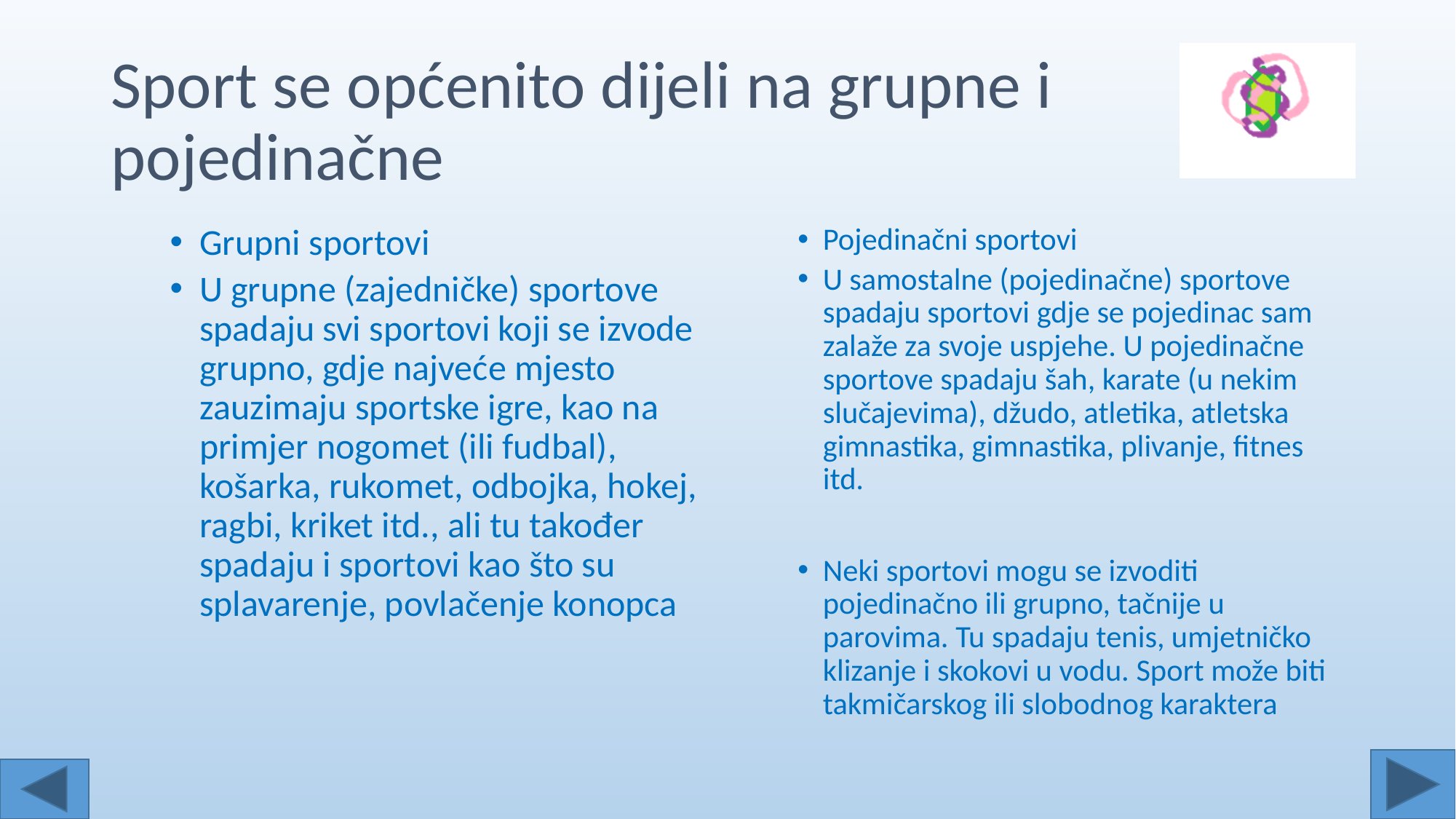

# Sport se općenito dijeli na grupne i pojedinačne
Grupni sportovi
U grupne (zajedničke) sportove spadaju svi sportovi koji se izvode grupno, gdje najveće mjesto zauzimaju sportske igre, kao na primjer nogomet (ili fudbal), košarka, rukomet, odbojka, hokej, ragbi, kriket itd., ali tu također spadaju i sportovi kao što su splavarenje, povlačenje konopca
Pojedinačni sportovi
U samostalne (pojedinačne) sportove spadaju sportovi gdje se pojedinac sam zalaže za svoje uspjehe. U pojedinačne sportove spadaju šah, karate (u nekim slučajevima), džudo, atletika, atletska gimnastika, gimnastika, plivanje, fitnes itd.

Neki sportovi mogu se izvoditi pojedinačno ili grupno, tačnije u parovima. Tu spadaju tenis, umjetničko klizanje i skokovi u vodu. Sport može biti takmičarskog ili slobodnog karaktera